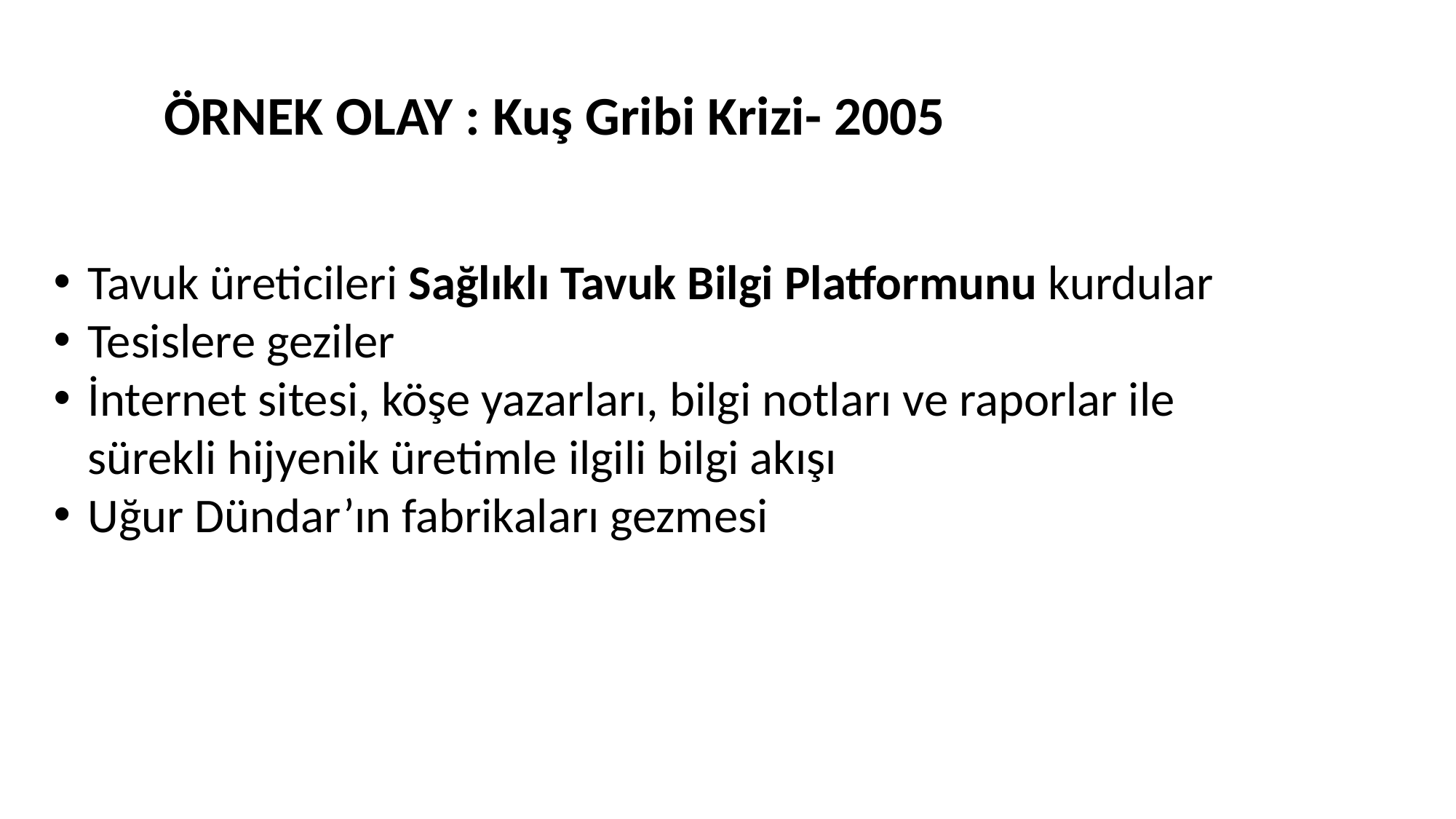

ÖRNEK OLAY : Kuş Gribi Krizi- 2005

Tavuk üreticileri Sağlıklı Tavuk Bilgi Platformunu kurdular
Tesislere geziler
İnternet sitesi, köşe yazarları, bilgi notları ve raporlar ile sürekli hijyenik üretimle ilgili bilgi akışı
Uğur Dündar’ın fabrikaları gezmesi